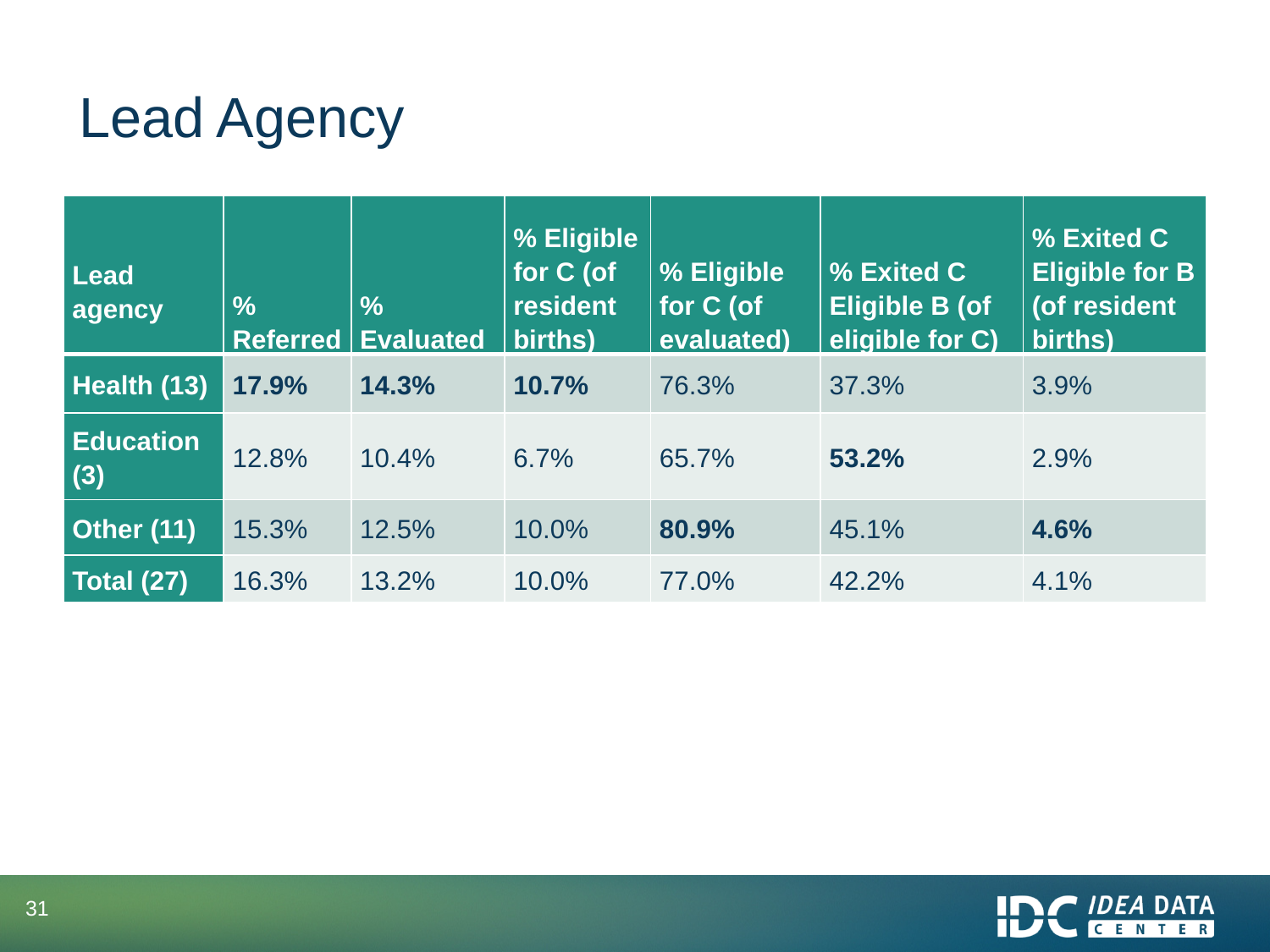

# Lead Agency
| Lead agency | % Referred | % Evaluated | % Eligible for C (of resident births) | % Eligible for C (of evaluated) | % Exited C Eligible B (of eligible for C) | % Exited C Eligible for B (of resident births) |
| --- | --- | --- | --- | --- | --- | --- |
| Health (13) | 17.9% | 14.3% | 10.7% | 76.3% | 37.3% | 3.9% |
| Education (3) | 12.8% | 10.4% | 6.7% | 65.7% | 53.2% | 2.9% |
| Other (11) | 15.3% | 12.5% | 10.0% | 80.9% | 45.1% | 4.6% |
| Total (27) | 16.3% | 13.2% | 10.0% | 77.0% | 42.2% | 4.1% |
31